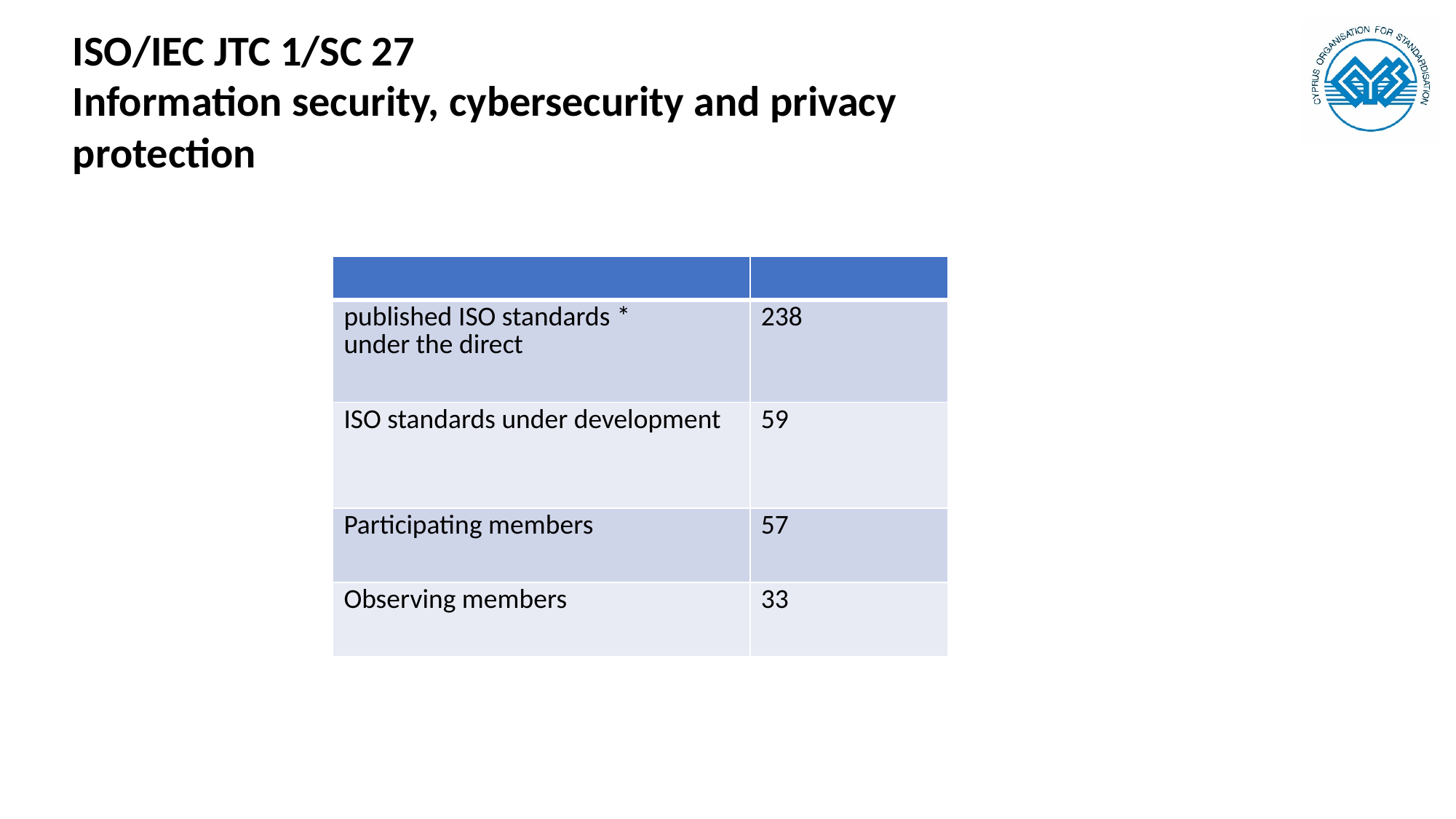

ISO/IEC JTC 1/SC 27
Information security, cybersecurity and privacy protection
|  |  |
| --- | --- |
| published ISO standards \* under the direct | 238 |
| ISO standards under development | 59 |
| Participating members | 57 |
| Observing members | 33 |